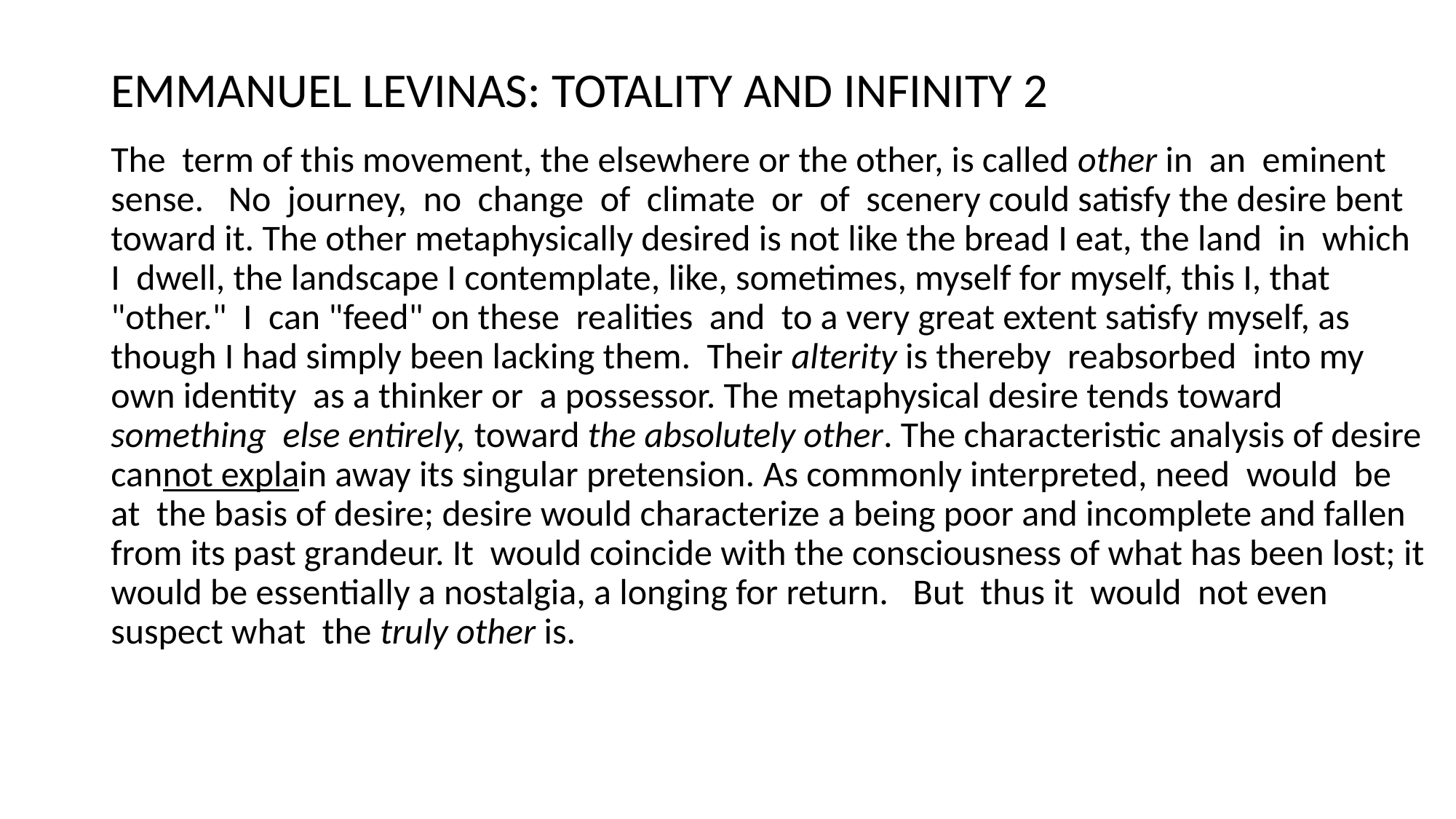

# EMMANUEL LEVINAS: TOTALITY AND INFINITY 2
The  term of this movement, the elsewhere or the other, is called other in  an  eminent  sense.   No  journey,  no  change  of  climate  or  of  scenery could satisfy the desire bent toward it. The other metaphysically desired is not like the bread I eat, the land  in  which  I  dwell, the landscape I contemplate, like, sometimes, myself for myself, this I, that "other."  I  can "feed" on these  realities  and  to a very great extent satisfy myself, as though I had simply been lacking them.  Their alterity is thereby  reabsorbed  into my own identity  as a thinker or  a possessor. The metaphysical desire tends toward something  else entirely, toward the absolutely other. The characteristic analysis of desire cannot explain away its singular pretension. As commonly interpreted, need  would  be  at  the basis of desire; desire would characterize a being poor and incomplete and fallen from its past grandeur. It  would coincide with the consciousness of what has been lost; it would be essentially a nostalgia, a longing for return.   But  thus it  would  not even suspect what  the truly other is.